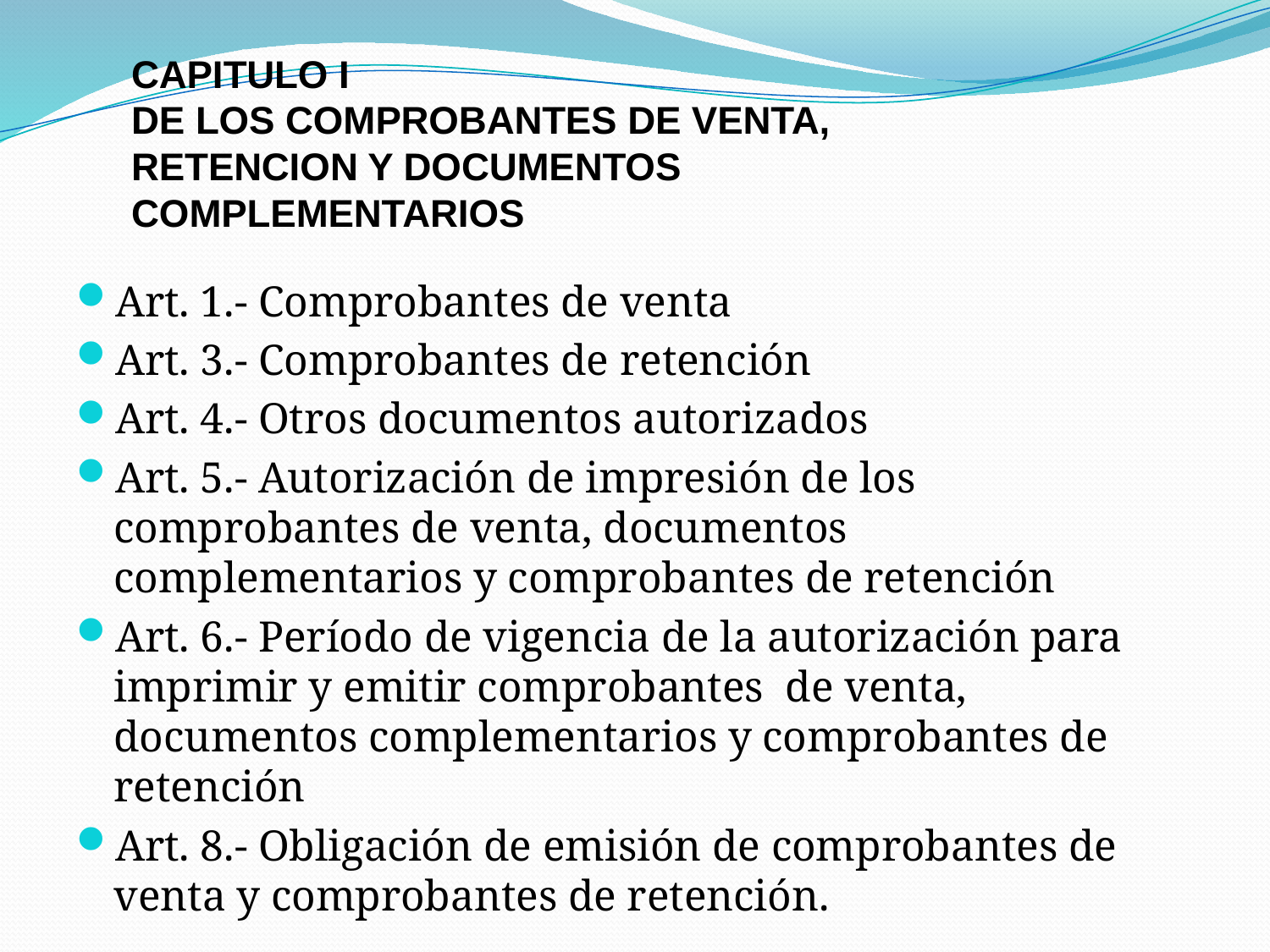

# CAPITULO I DE LOS COMPROBANTES DE VENTA, RETENCION Y DOCUMENTOS COMPLEMENTARIOS
Art. 1.- Comprobantes de venta
Art. 3.- Comprobantes de retención
Art. 4.- Otros documentos autorizados
Art. 5.- Autorización de impresión de los comprobantes de venta, documentos complementarios y comprobantes de retención
Art. 6.- Período de vigencia de la autorización para imprimir y emitir comprobantes  de venta, documentos complementarios y comprobantes de retención
Art. 8.- Obligación de emisión de comprobantes de venta y comprobantes de retención.